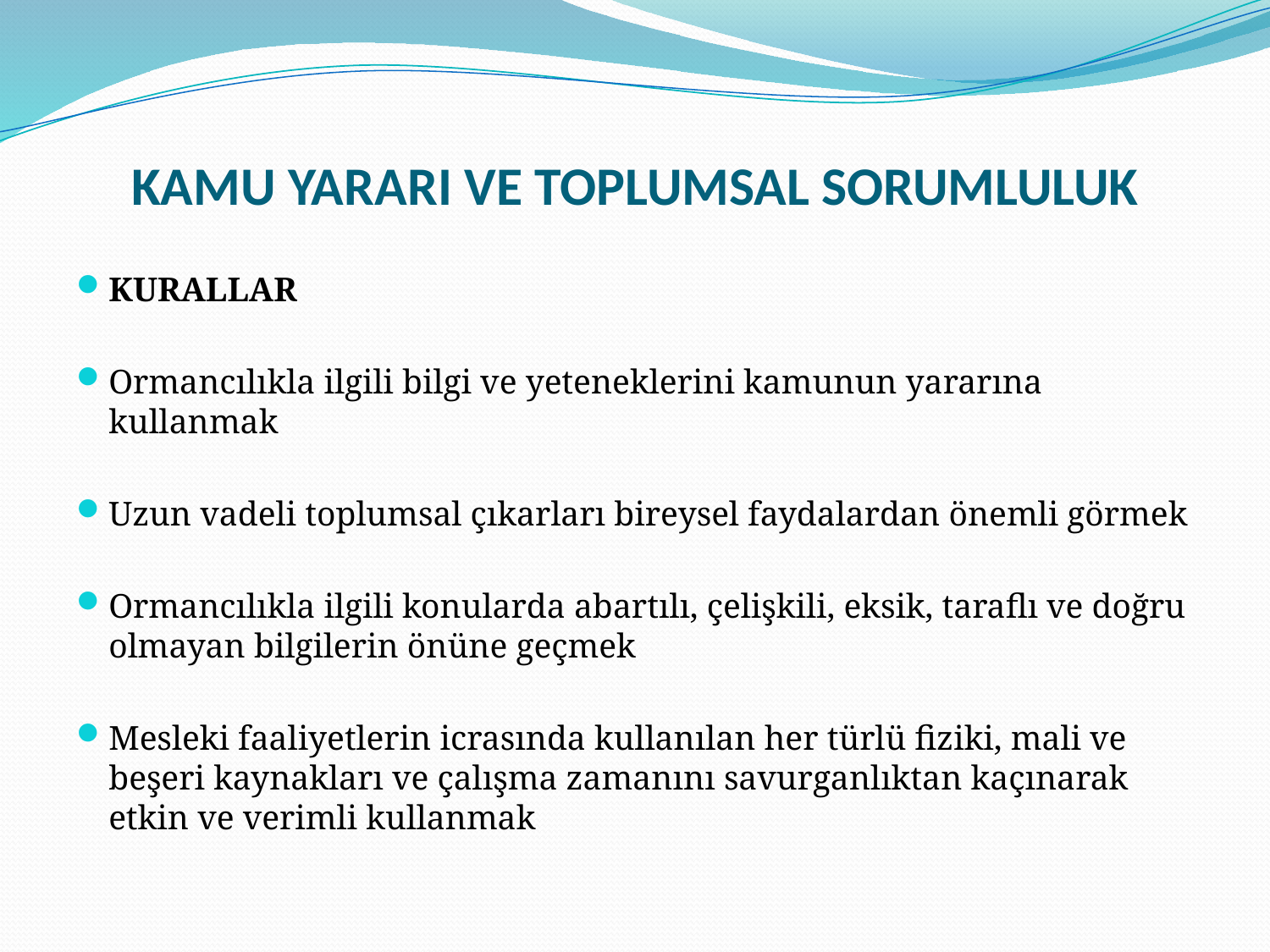

# KAMU YARARI VE TOPLUMSAL SORUMLULUK

KURALLAR

Ormancılıkla ilgili bilgi ve yeteneklerini kamunun yararına kullanmak

Uzun vadeli toplumsal çıkarları bireysel faydalardan önemli görmek

Ormancılıkla ilgili konularda abartılı, çelişkili, eksik, taraflı ve doğru olmayan bilgilerin önüne geçmek

Mesleki faaliyetlerin icrasında kullanılan her türlü fiziki, mali ve beşeri kaynakları ve çalışma zamanını savurganlıktan kaçınarak etkin ve verimli kullanmak